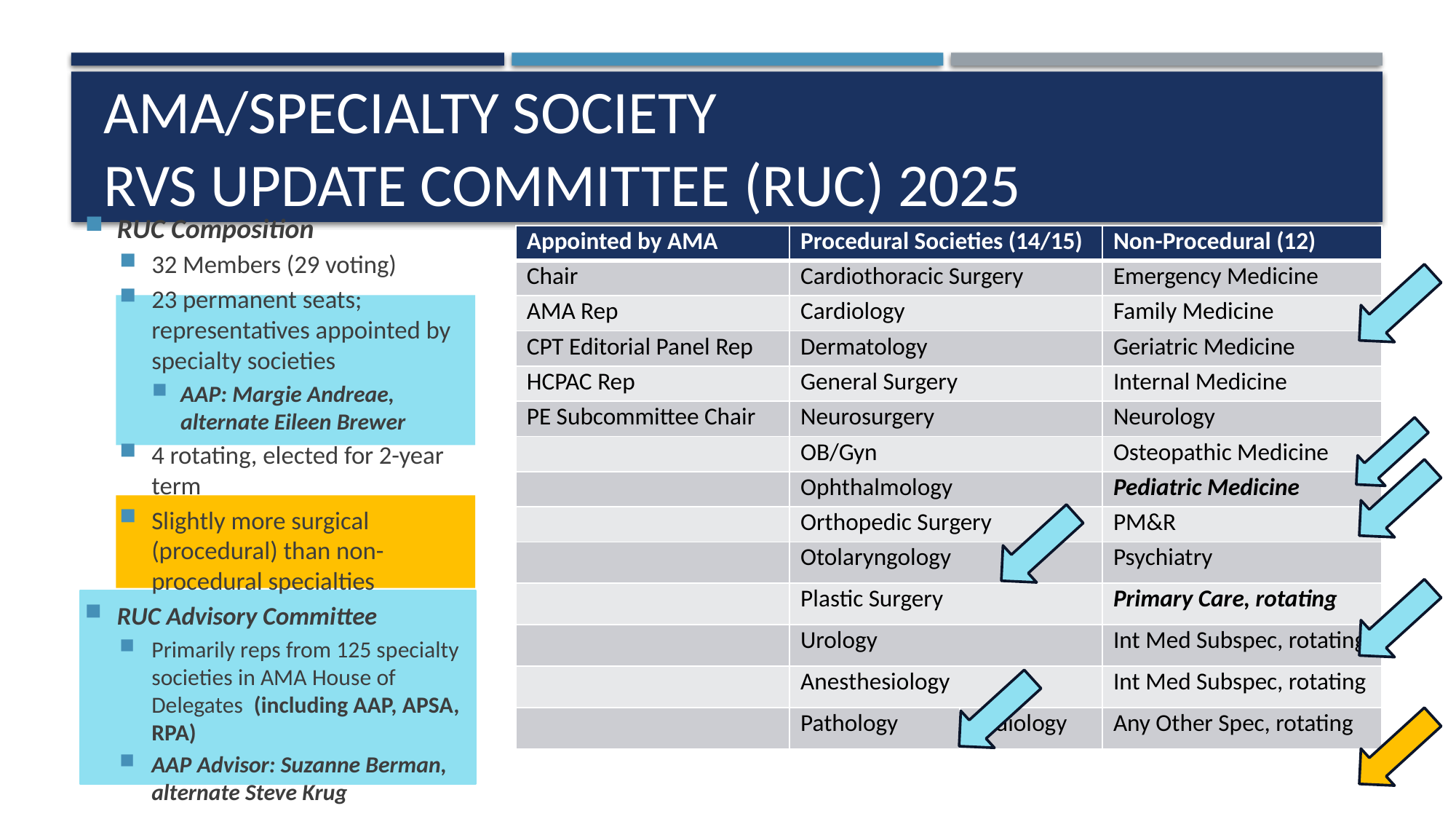

# AMA/Specialty Society RVS Update Committee (RUC) 2025
RUC Composition
32 Members (29 voting)
23 permanent seats; representatives appointed by specialty societies
AAP: Margie Andreae, alternate Eileen Brewer
4 rotating, elected for 2-year term
Slightly more surgical (procedural) than non-procedural specialties
RUC Advisory Committee
Primarily reps from 125 specialty societies in AMA House of Delegates  (including AAP, APSA, RPA)
AAP Advisor: Suzanne Berman, alternate Steve Krug
| Appointed by AMA | Procedural Societies (14/15) |  | Non-Procedural (12) |
| --- | --- | --- | --- |
| Chair | Cardiothoracic Surgery |  | Emergency Medicine |
| AMA Rep | Cardiology |  | Family Medicine |
| CPT Editorial Panel Rep | Dermatology |  | Geriatric Medicine |
| HCPAC Rep | General Surgery |  | Internal Medicine |
| PE Subcommittee Chair | Neurosurgery |  | Neurology |
|  | OB/Gyn |  | Osteopathic Medicine |
|  | Ophthalmology |  | Pediatric Medicine |
|  | Orthopedic Surgery |  | PM&R |
|  | Otolaryngology |  | Psychiatry |
|  | Plastic Surgery |  | Primary Care, rotating |
|  | Urology |  | Int Med Subspec, rotating |
|  | Anesthesiology |  | Int Med Subspec, rotating |
|  | Pathology | Radiology | Any Other Spec, rotating |